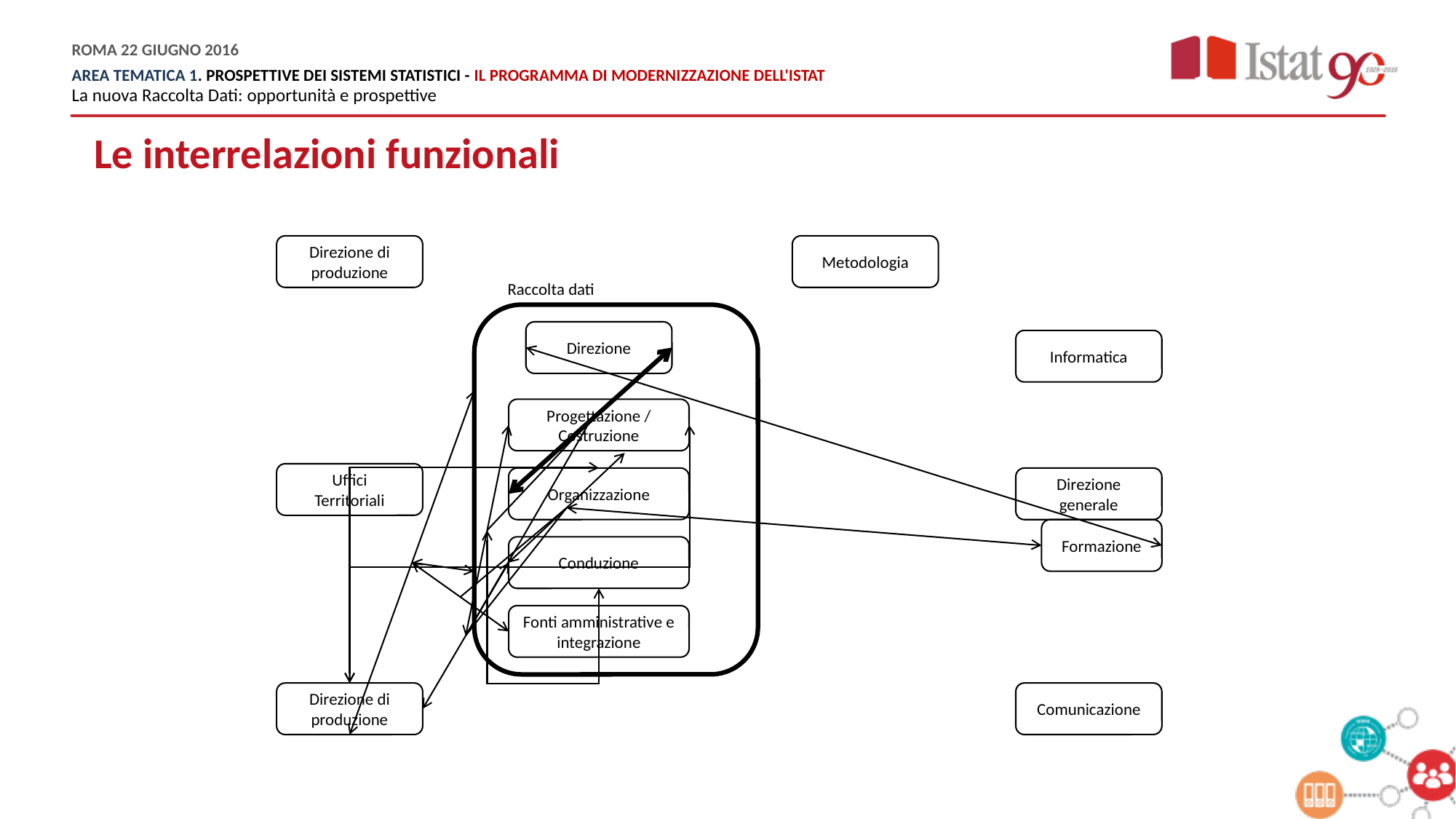

Le interrelazioni funzionali
Direzione di produzione
Metodologia
Raccolta dati

Direzione
Informatica
Progettazione / Costruzione
Uffici
Territoriali
Organizzazione
Direzione generale
Formazione
Conduzione
Fonti amministrative e integrazione
Direzione di produzione
Comunicazione